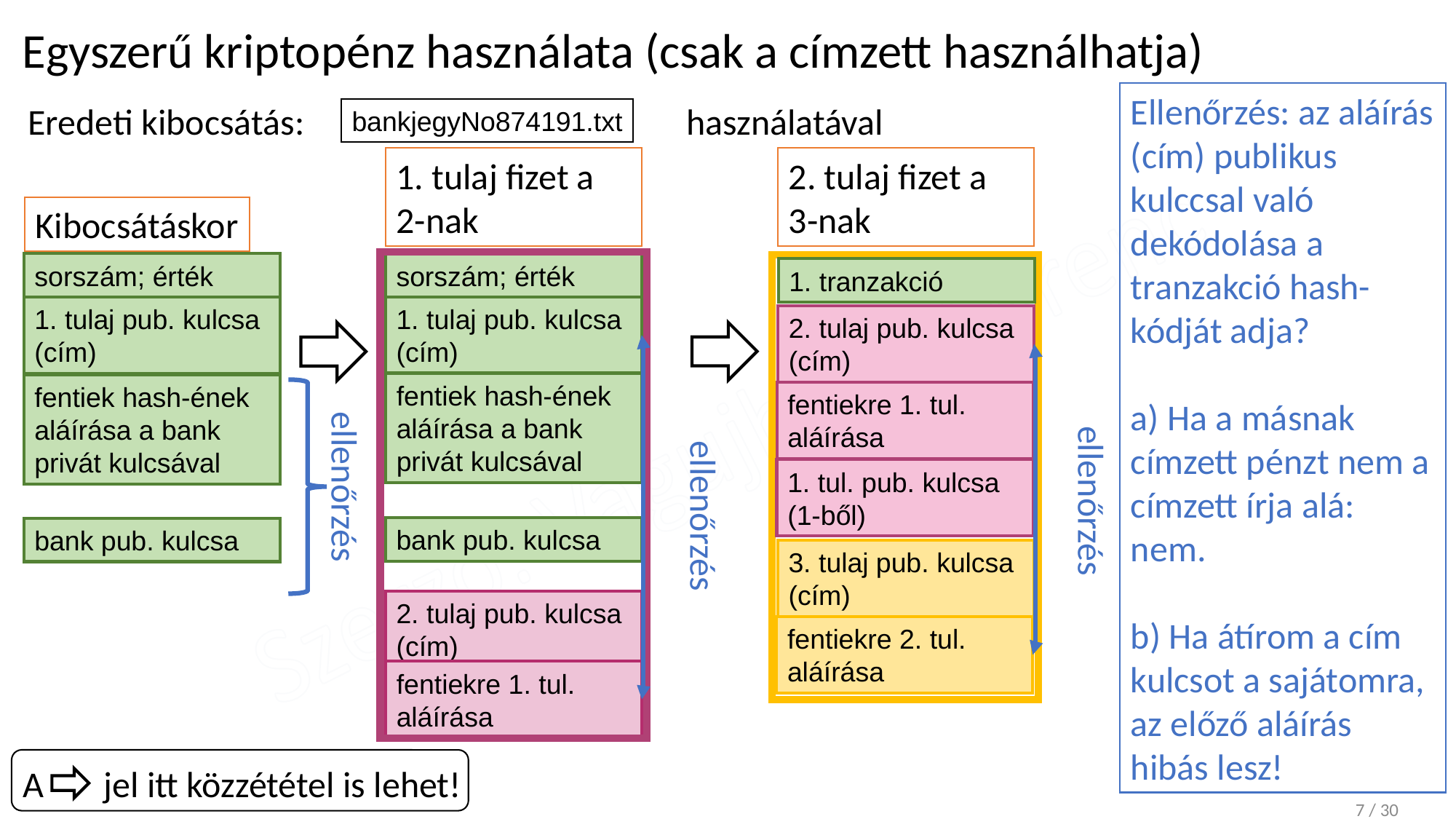

Egyszerű kriptopénz használata (csak a címzett használhatja)
Ellenőrzés: az aláírás (cím) publikus kulccsal való dekódolása a tranzakció hash-kódját adja?

a) Ha a másnak címzett pénzt nem a címzett írja alá: nem.

b) Ha átírom a cím kulcsot a sajátomra, az előző aláírás hibás lesz!
Eredeti kibocsátás:
bankjegyNo874191.txt
használatával
1. tulaj fizet a 2-nak
2. tulaj fizet a 3-nak
Kibocsátáskor

sorszám; érték
1. tulaj pub. kulcsa (cím)
fentiek hash-ének aláírása a bank privát kulcsával
bank pub. kulcsa
2. tulaj pub. kulcsa (cím)
fentiekre 1. tul. aláírása
sorszám; érték
1. tulaj pub. kulcsa (cím)
fentiek hash-ének aláírása a bank privát kulcsával
bank pub. kulcsa

1. tranzakció
2. tulaj pub. kulcsa (cím)
fentiekre 1. tul. aláírása
1. tul. pub. kulcsa (1-ből)

ellenőrzés
ellenőrzés
ellenőrzés
3. tulaj pub. kulcsa (cím)
fentiekre 2. tul. aláírása

jel itt közzététel is lehet!

A
7 / 30